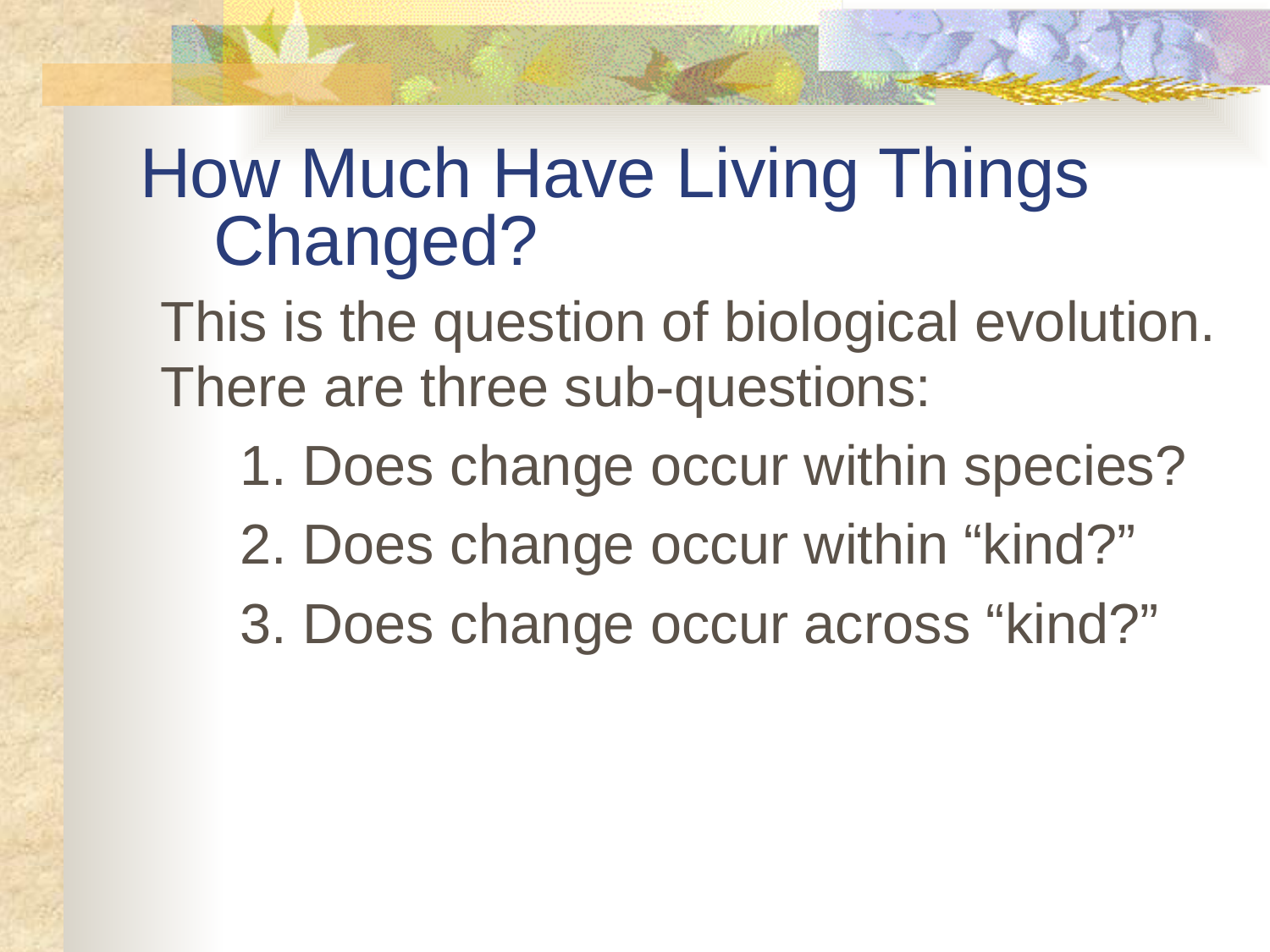

# How Much Have Living Things Changed?
This is the question of biological evolution.
There are three sub-questions:
1. Does change occur within species?
2. Does change occur within “kind?”
3. Does change occur across “kind?”